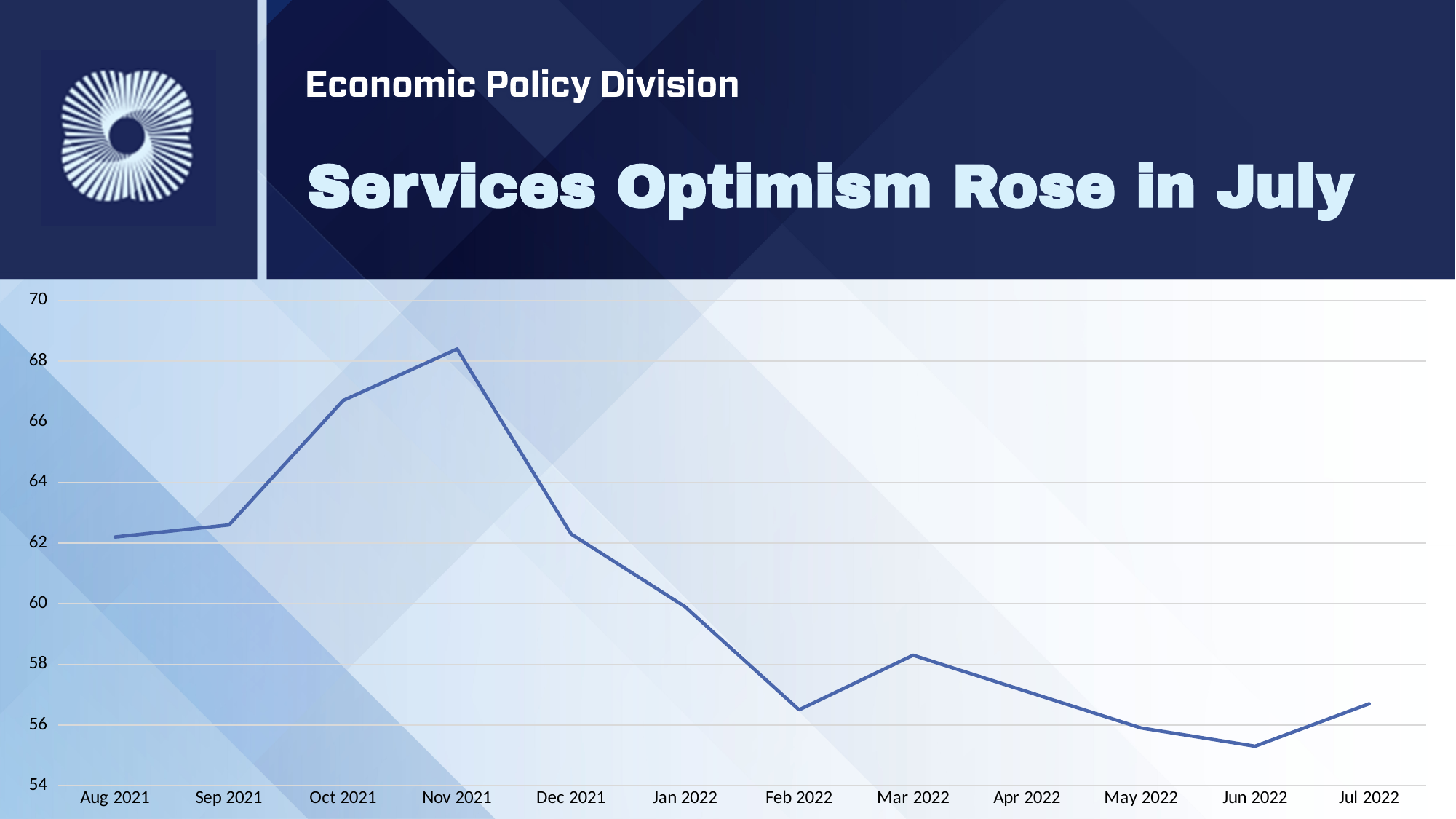

# Services Optimism Rose in July

### Chart

| Category | ISM Non-Manufacturing |
|---|---|
| 44409 | 62.2 |
| 44440 | 62.6 |
| 44470 | 66.7 |
| 44501 | 68.4 |
| 44531 | 62.3 |
| 44562 | 59.9 |
| 44593 | 56.5 |
| 44621 | 58.3 |
| 44652 | 57.1 |
| 44682 | 55.9 |
| 44713 | 55.3 |
| 44743 | 56.7 |